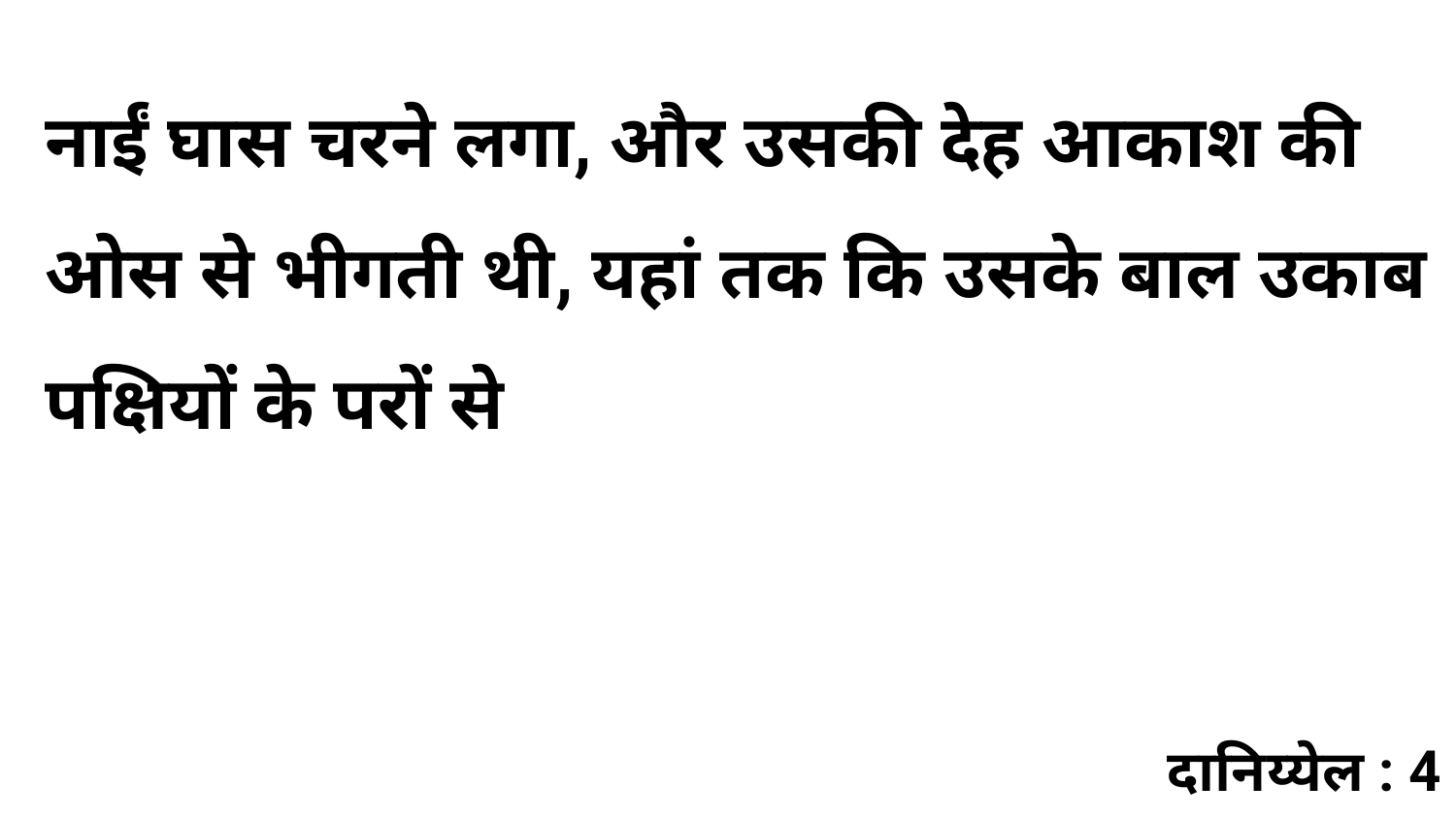

नाईं घास चरने लगा, और उसकी देह आकाश की ओस से भीगती थी, यहां तक कि उसके बाल उकाब पक्षियों के परों से
दानिय्येल : 4